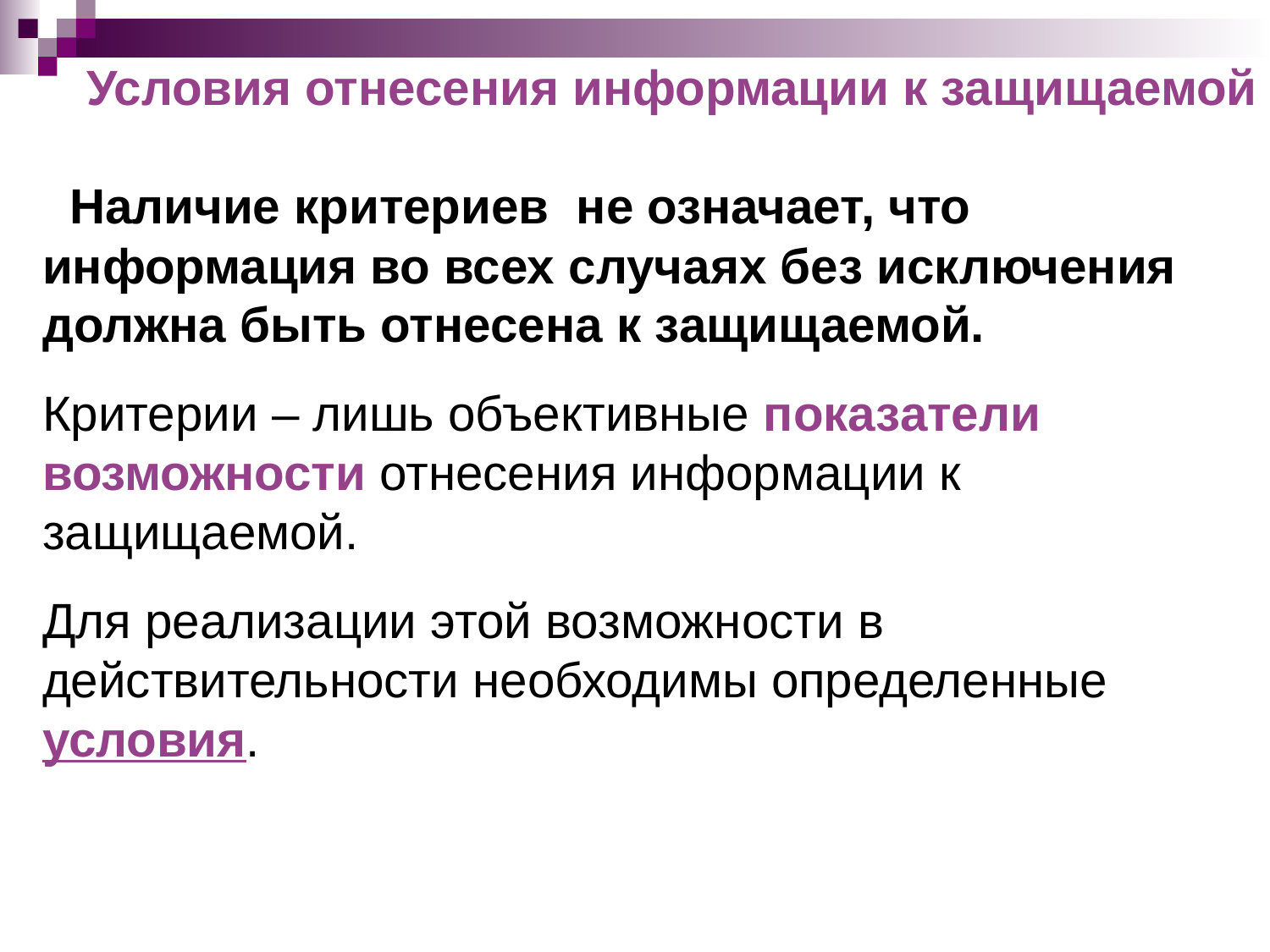

Условия отнесения информации к защищаемой
  Наличие критериев  не означает, что информация во всех случаях без исключения   должна быть отнесена к защищаемой.

Критерии – лишь объективные показатели возможности отнесения информации к защищаемой.

Для реализации этой возможности в действительности необходимы определенные условия.